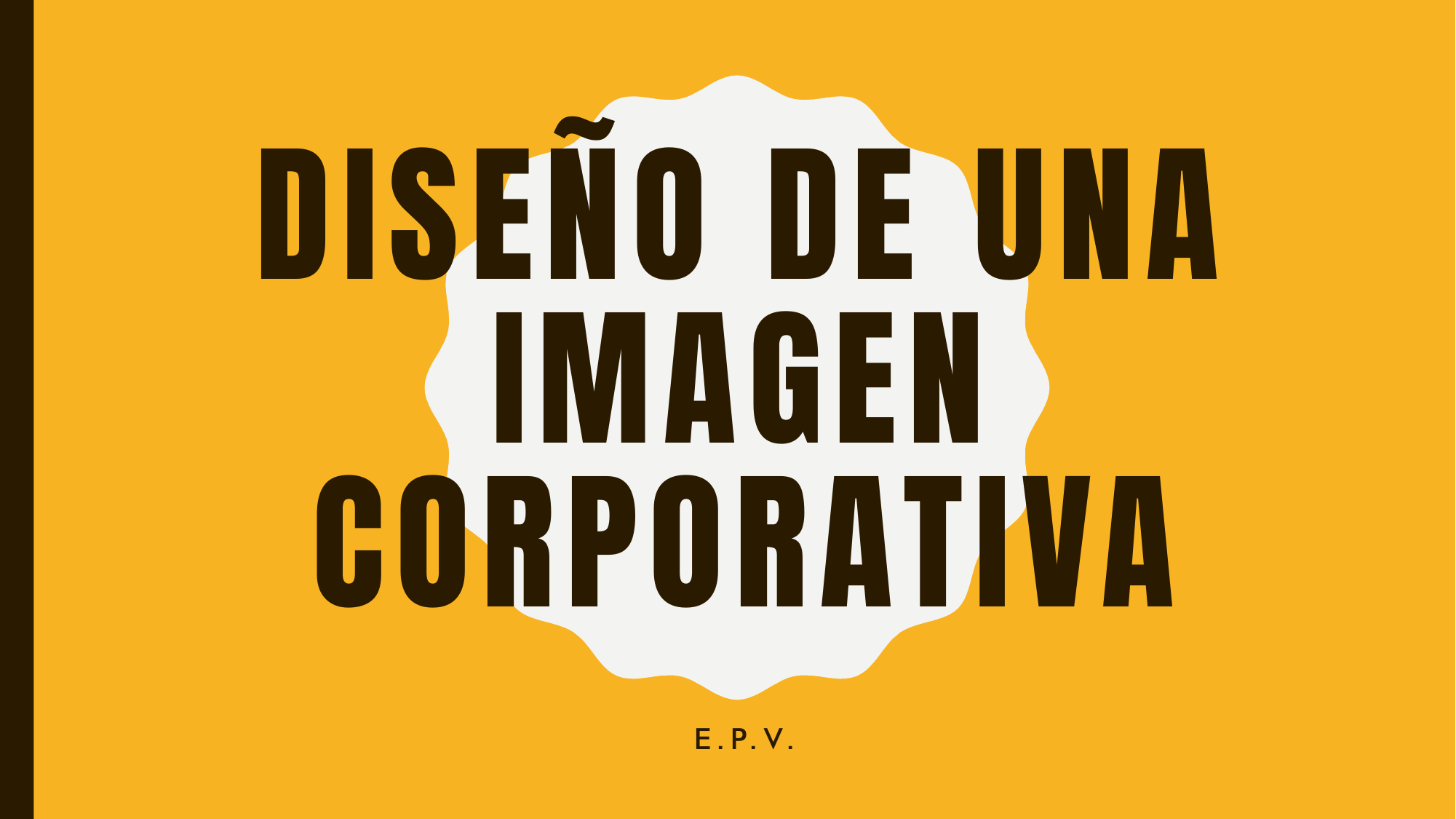

# DISEÑO DE UNa imagen corporativa
e.p.v.